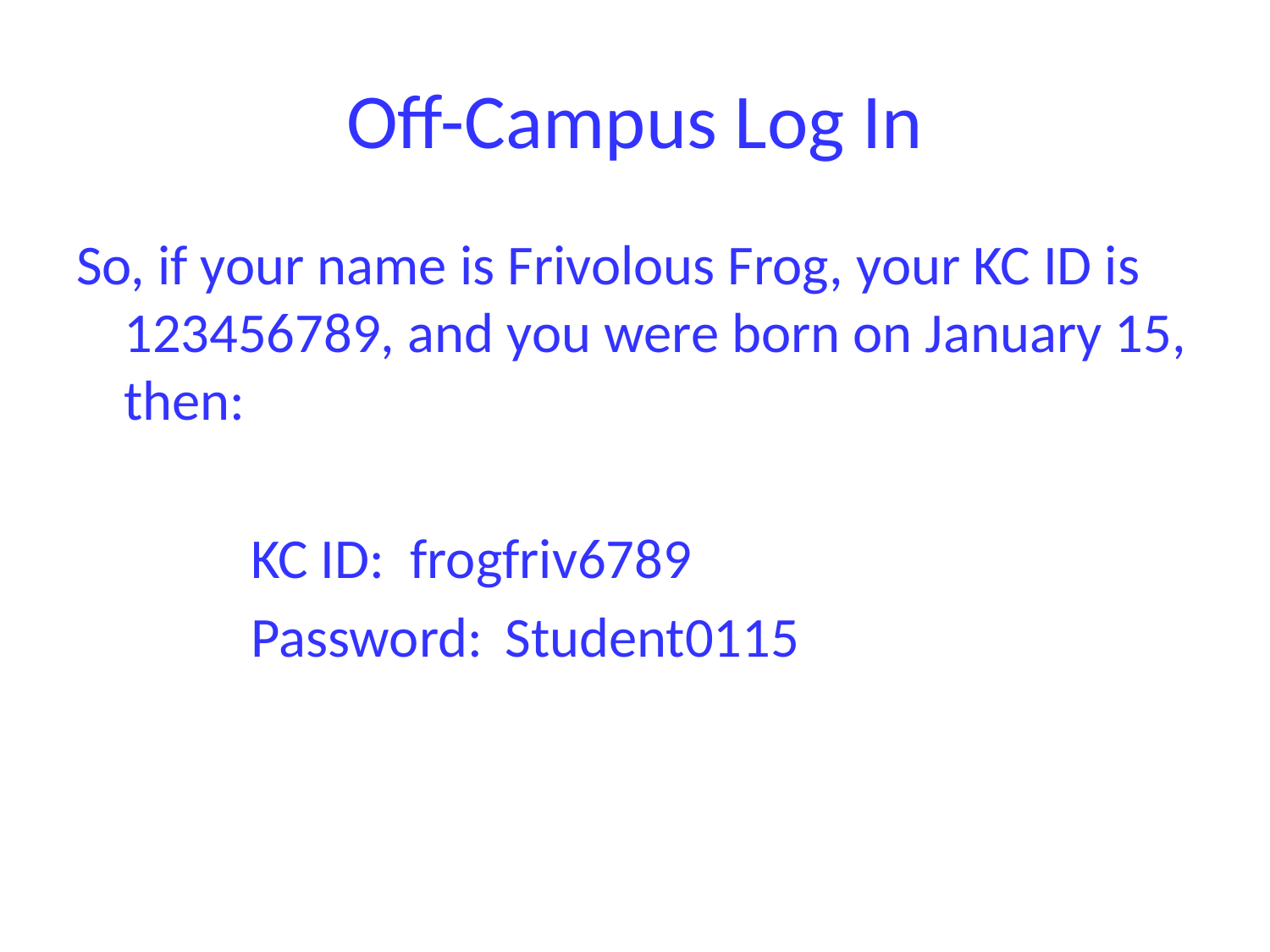

# Off-Campus Log In
So, if your name is Frivolous Frog, your KC ID is 123456789, and you were born on January 15, then:

		KC ID:  frogfriv6789
		Password:	Student0115